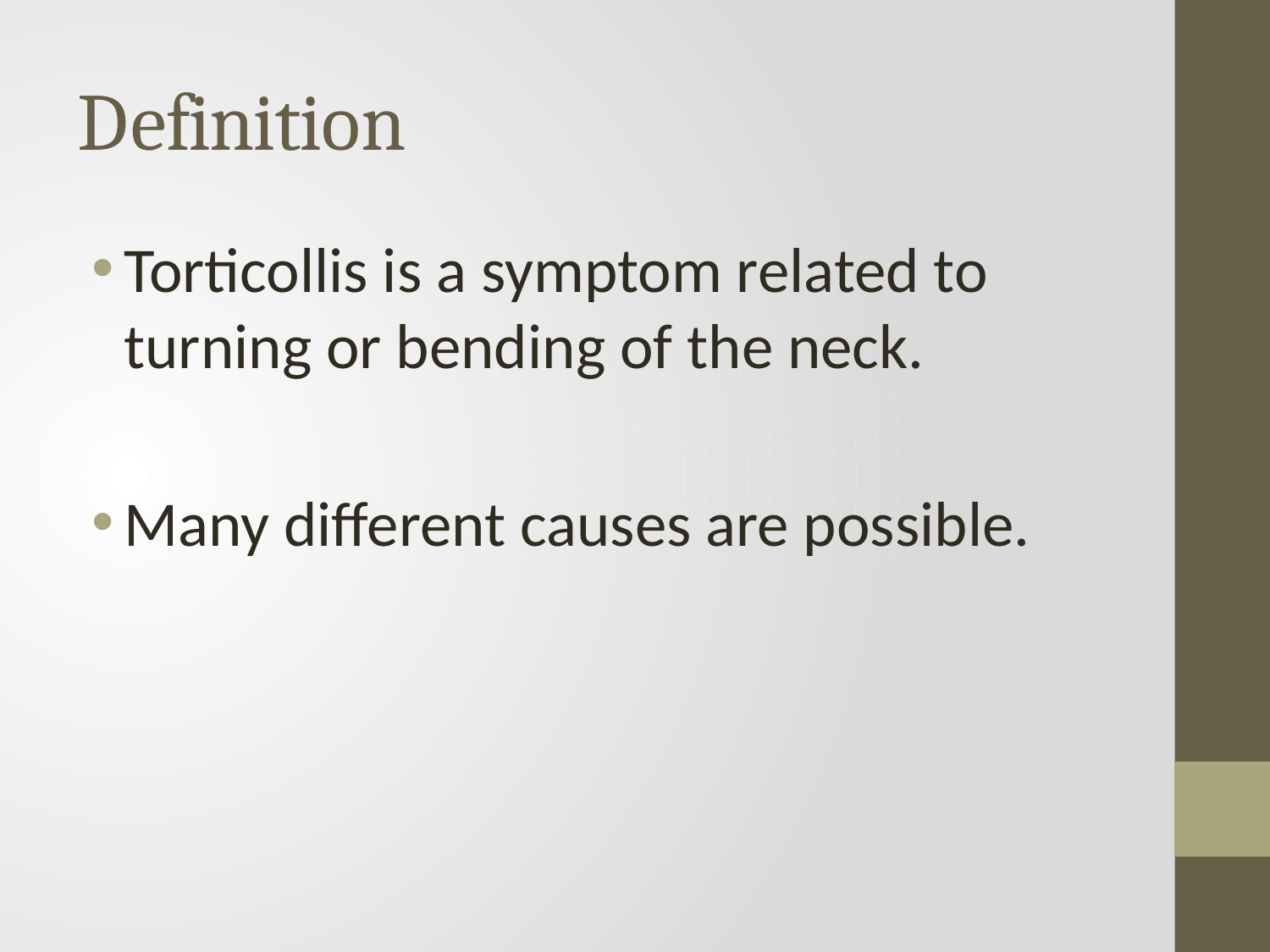

# Definition
Torticollis is a symptom related to turning or bending of the neck.

Many different causes are possible.